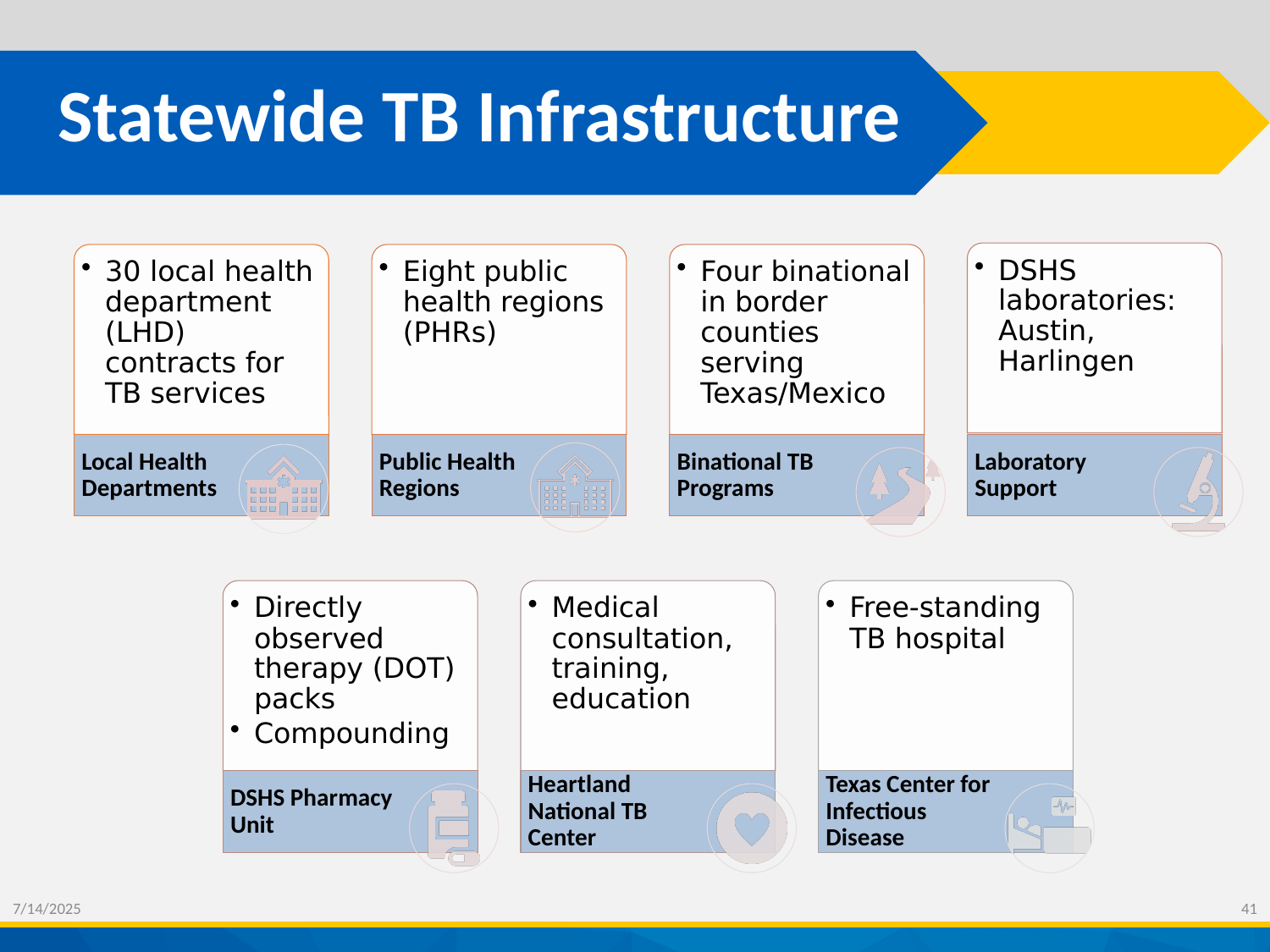

# Statewide TB Infrastructure
30 local health department (LHD) contracts for TB services
Local Health Departments
Eight public health regions (PHRs)
Public Health Regions
Four binational in border counties serving Texas/Mexico
Binational TB Programs
DSHS laboratories: Austin, Harlingen
Laboratory Support
Directly observed therapy (DOT) packs
Compounding
DSHS Pharmacy Unit
Medical consultation, training, education
Heartland National TB Center
Free-standing TB hospital
Texas Center for Infectious Disease
7/14/2025
41